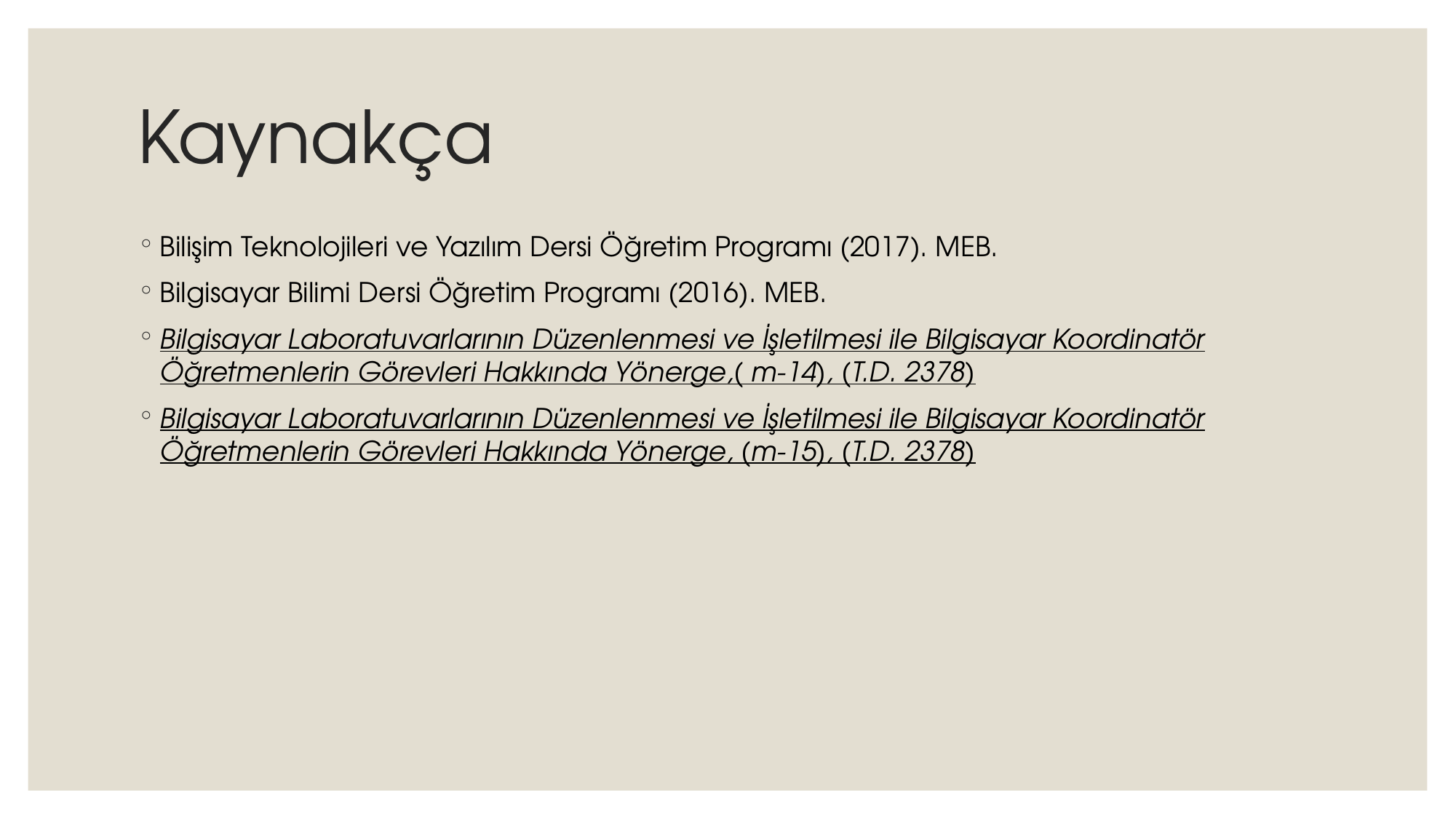

# Kaynakça
Bilişim Teknolojileri ve Yazılım Dersi Öğretim Programı (2017). MEB.
Bilgisayar Bilimi Dersi Öğretim Programı (2016). MEB.
Bilgisayar Laboratuvarlarının Düzenlenmesi ve İşletilmesi ile Bilgisayar Koordinatör Öğretmenlerin Görevleri Hakkında Yönerge,( m-14), (T.D. 2378)
Bilgisayar Laboratuvarlarının Düzenlenmesi ve İşletilmesi ile Bilgisayar Koordinatör Öğretmenlerin Görevleri Hakkında Yönerge, (m-15), (T.D. 2378)